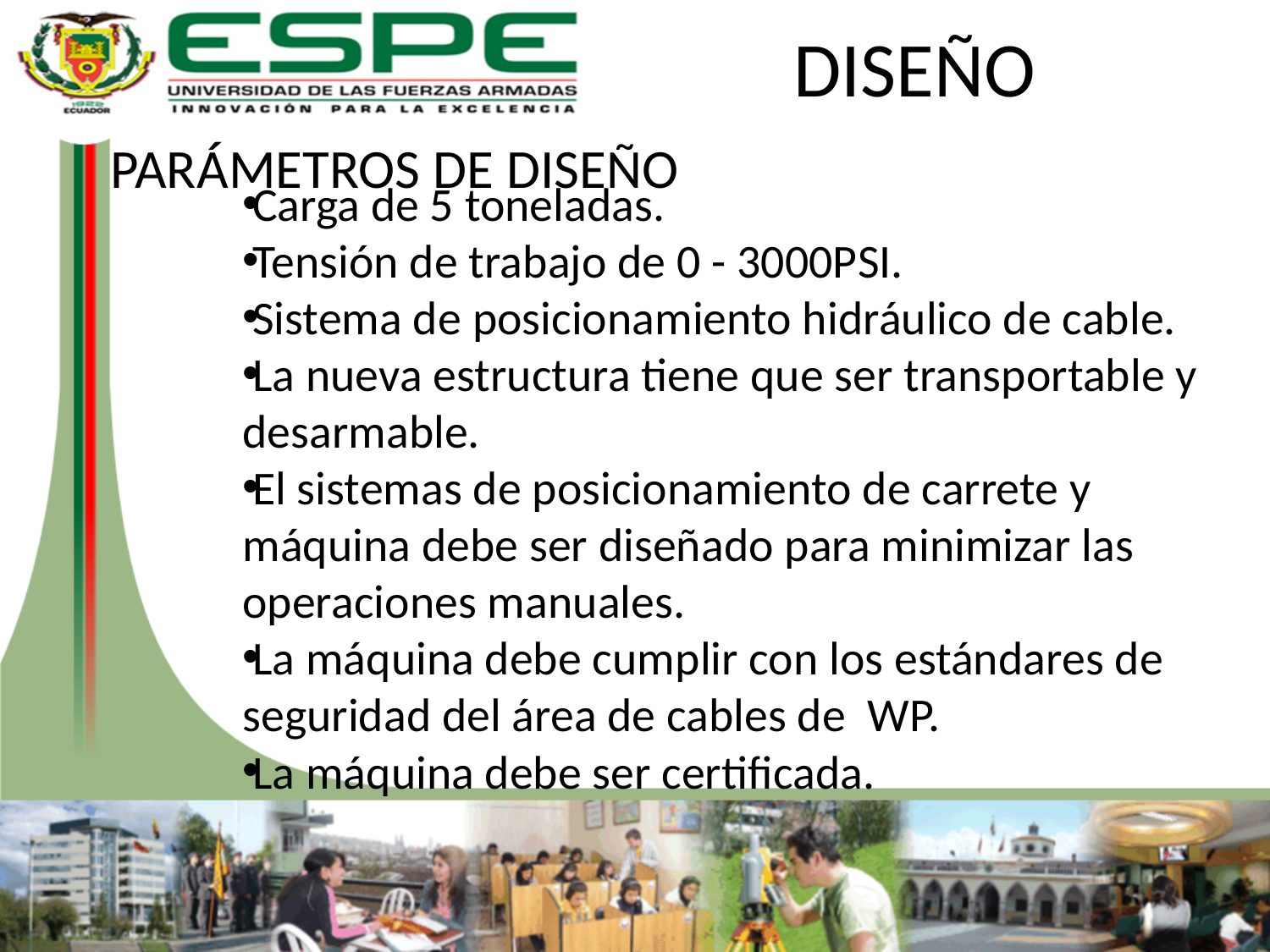

# DISEÑO
PARÁMETROS DE DISEÑO
Carga de 5 toneladas.
Tensión de trabajo de 0 - 3000PSI.
Sistema de posicionamiento hidráulico de cable.
La nueva estructura tiene que ser transportable y desarmable.
El sistemas de posicionamiento de carrete y máquina debe ser diseñado para minimizar las operaciones manuales.
La máquina debe cumplir con los estándares de seguridad del área de cables de  WP.
La máquina debe ser certificada.